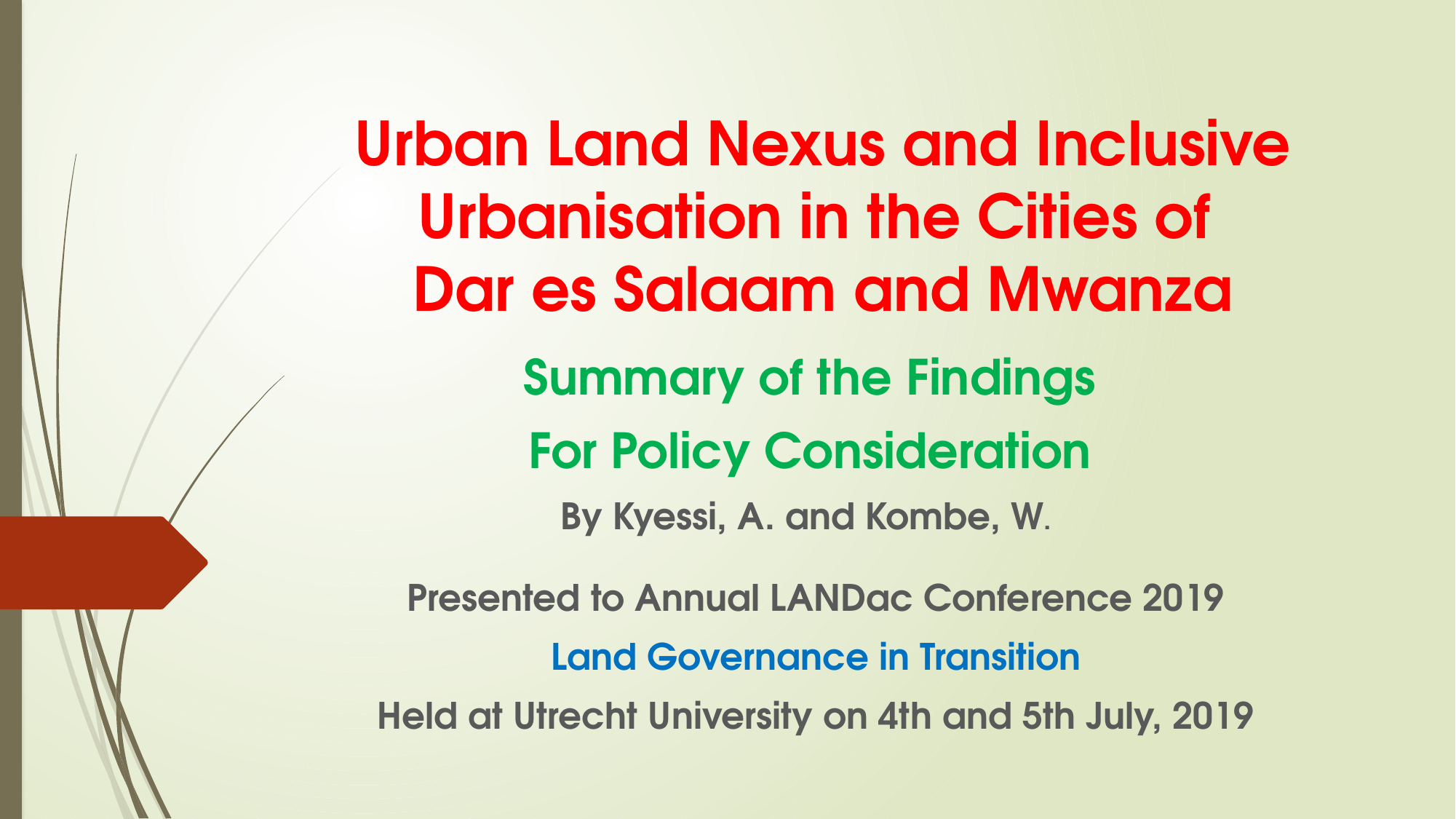

# Urban Land Nexus and Inclusive Urbanisation in the Cities of Dar es Salaam and Mwanza
Summary of the Findings
For Policy Consideration
By Kyessi, A. and Kombe, W.
Presented to Annual LANDac Conference 2019
Land Governance in Transition
Held at Utrecht University on 4th and 5th July, 2019